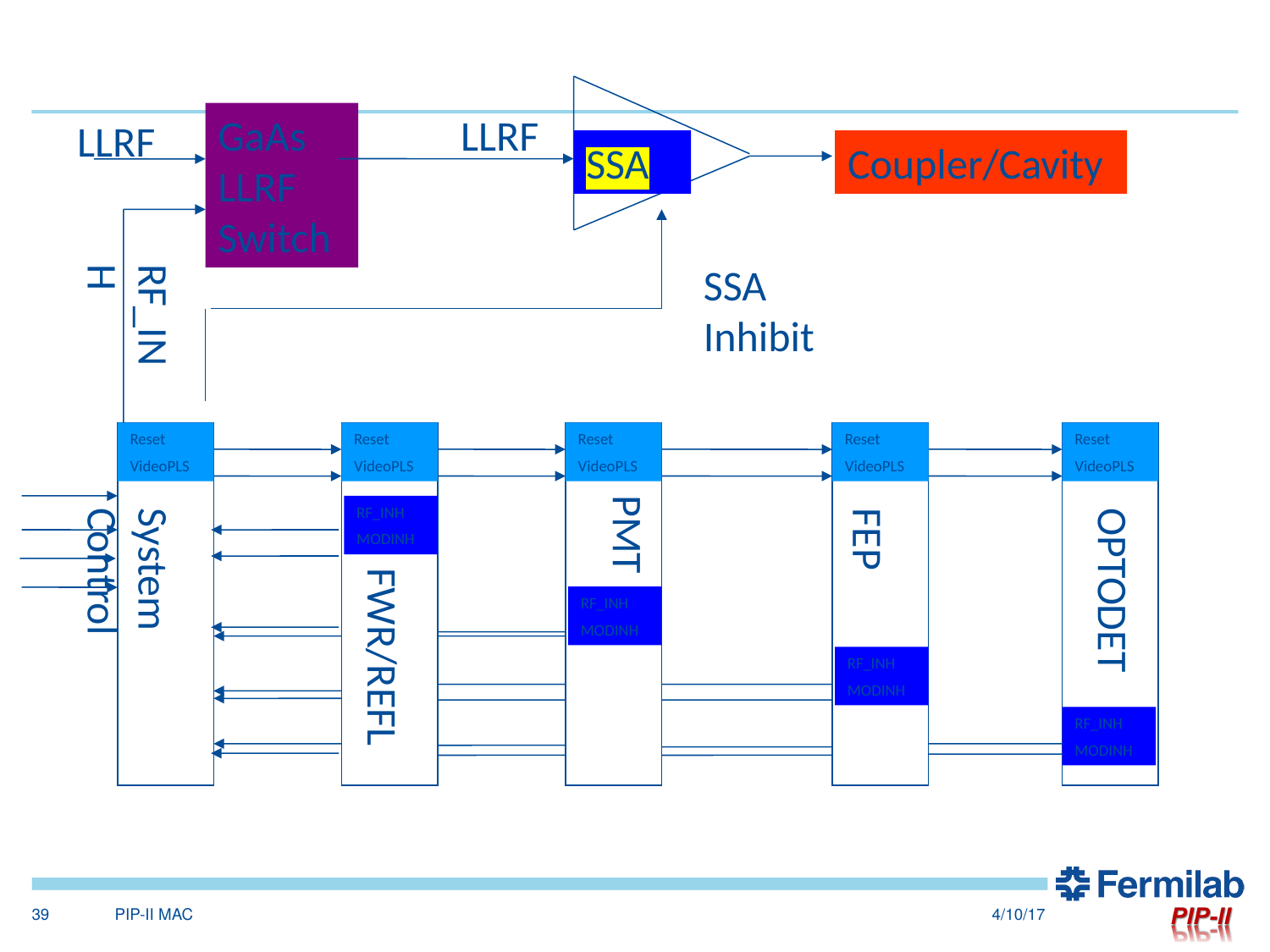

SSA

LLRF
GaAs LLRF Switch
LLRF
Coupler/Cavity

RF_INH
SSA Inhibit

Reset
VideoPLS

Reset
VideoPLS

Reset
VideoPLS

Reset
VideoPLS

Reset
VideoPLS

PMT

System Control
RF_INH
MODINH
FEP
OPTODET

FWR/REFL

RF_INH
MODINH

RF_INH
MODINH

RF_INH
MODINH

39
PIP-II MAC
4/10/17